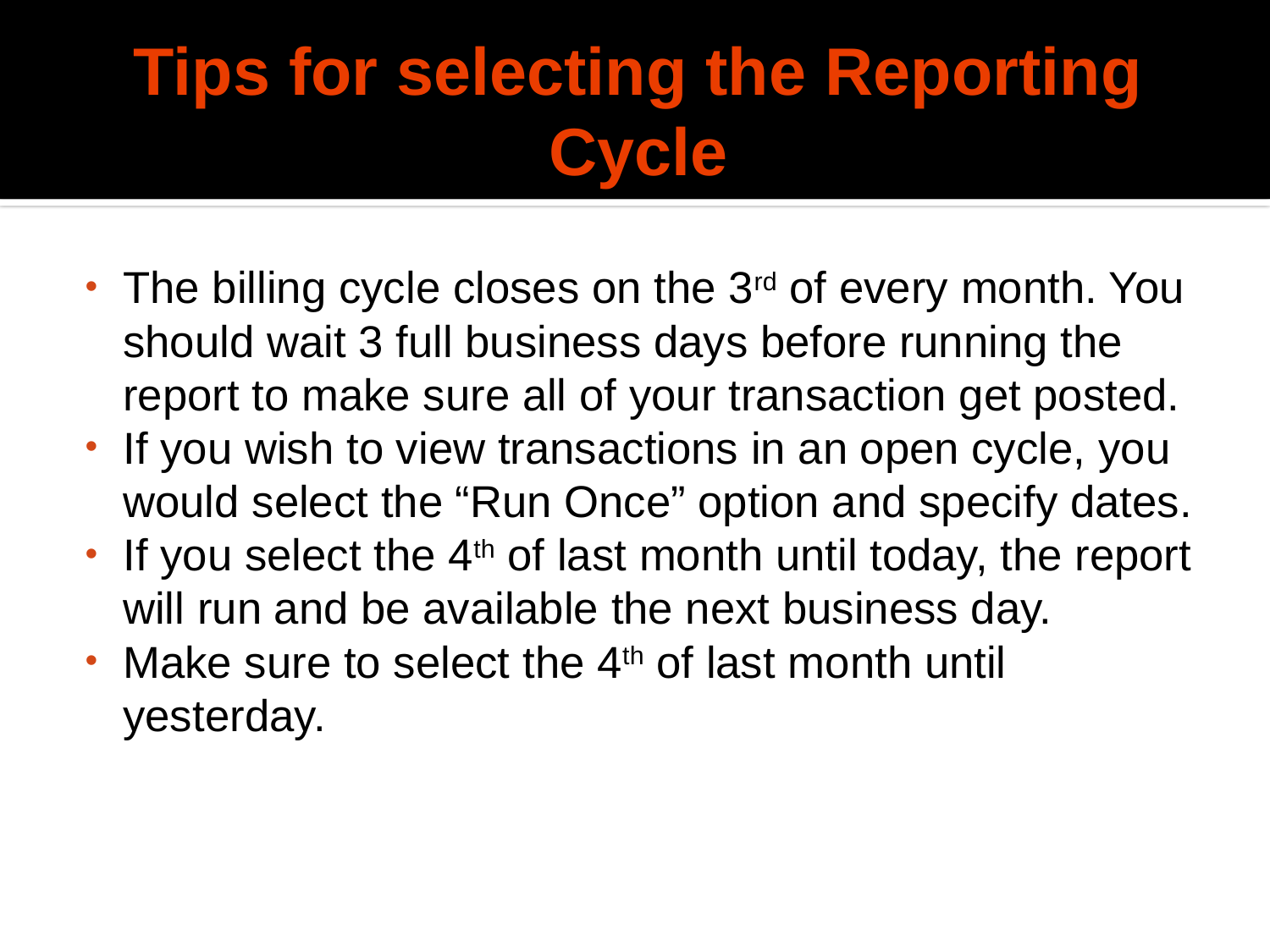

# Tips for selecting the Reporting Cycle
The billing cycle closes on the 3rd of every month. You should wait 3 full business days before running the report to make sure all of your transaction get posted.
If you wish to view transactions in an open cycle, you would select the “Run Once” option and specify dates.
If you select the 4th of last month until today, the report will run and be available the next business day.
Make sure to select the 4th of last month until yesterday.